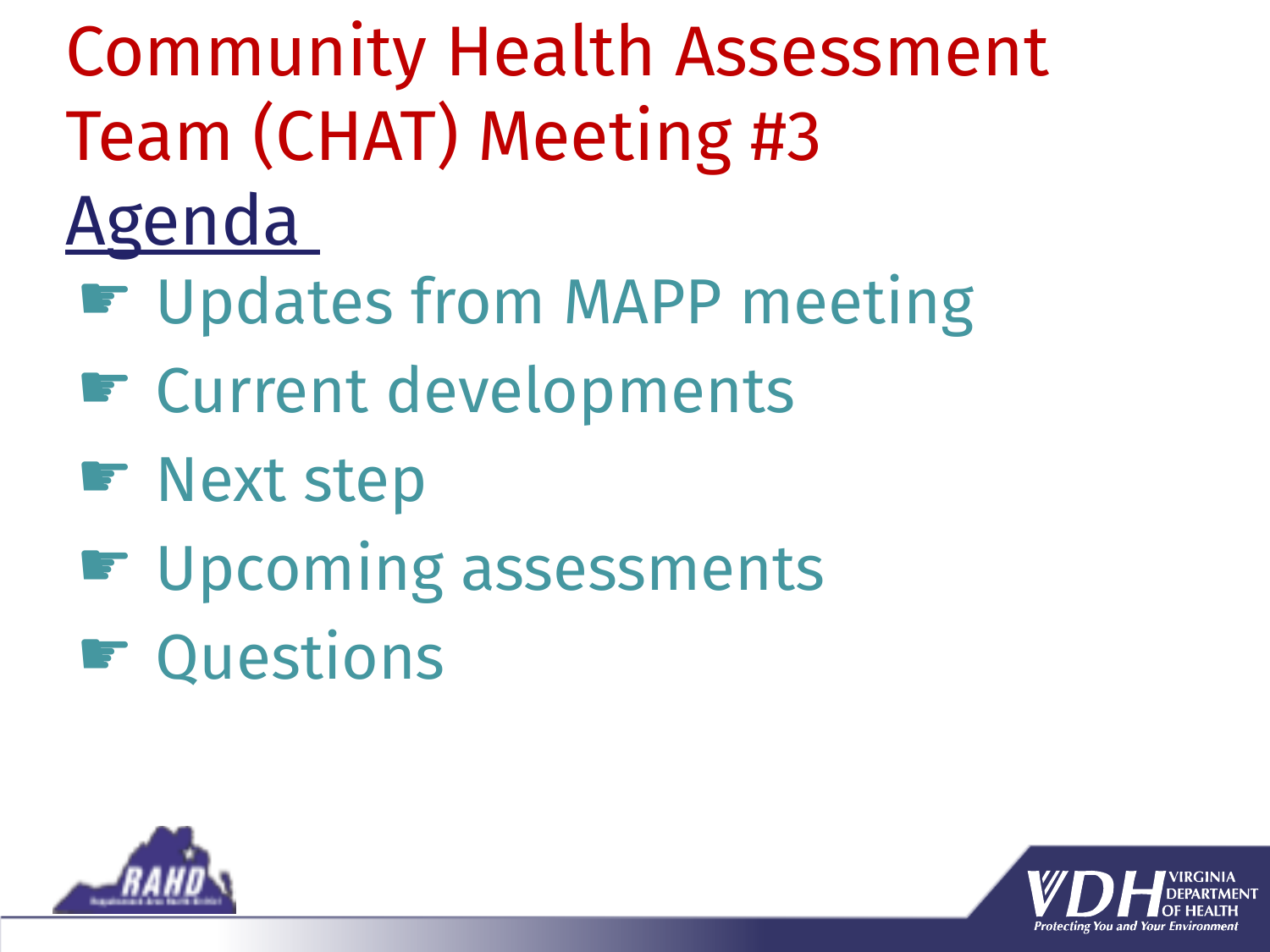

# Community Health Assessment Team (CHAT) Meeting #3 Agenda
Updates from MAPP meeting
Current developments
Next step
Upcoming assessments
Questions